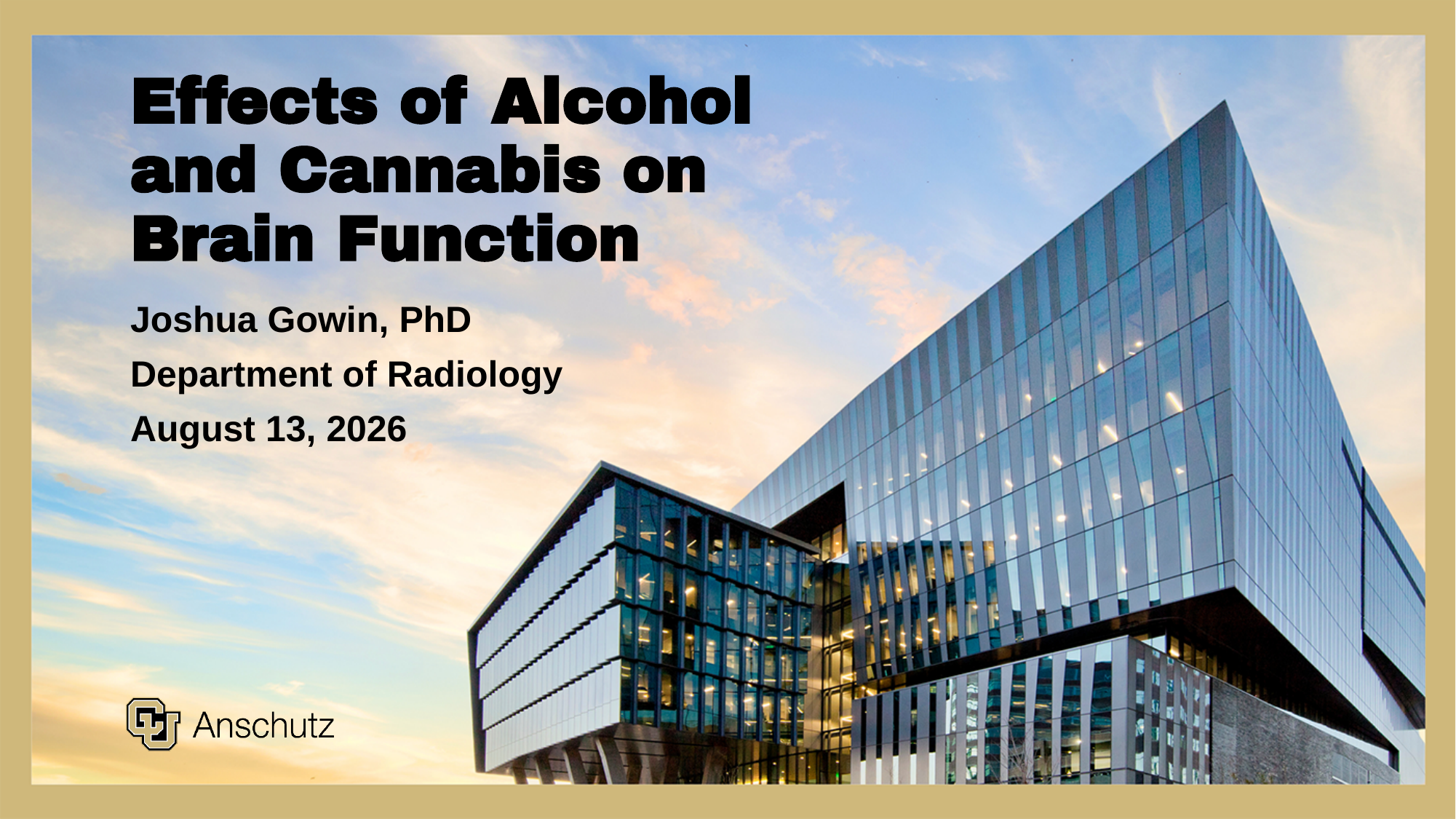

# Effects of Alcohol and Cannabis on Brain Function
Joshua Gowin, PhD
Department of Radiology
August 13, 2026